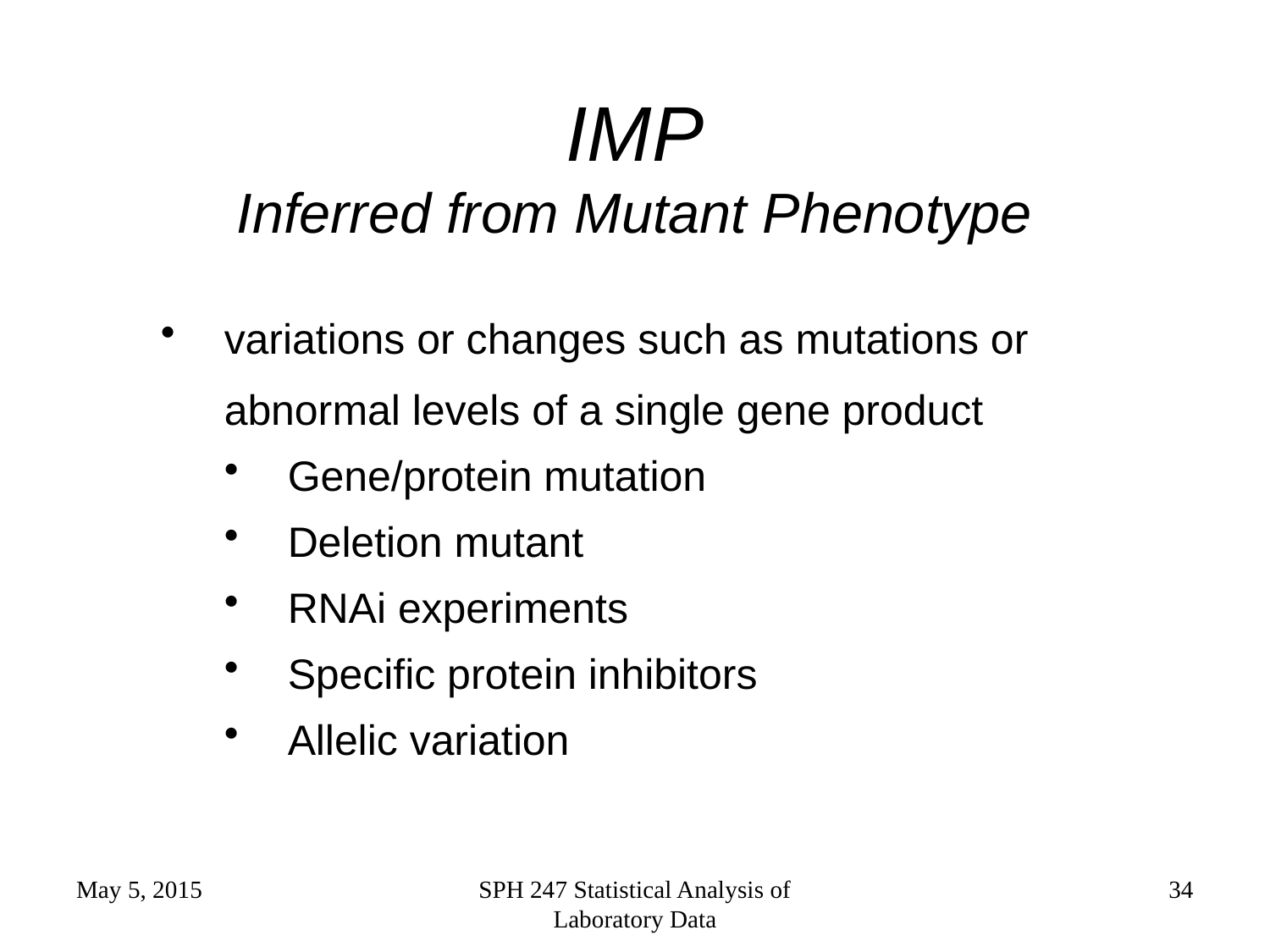

# IMP Inferred from Mutant Phenotype
variations or changes such as mutations or abnormal levels of a single gene product
Gene/protein mutation
Deletion mutant
RNAi experiments
Specific protein inhibitors
Allelic variation
May 5, 2015
SPH 247 Statistical Analysis of Laboratory Data
34